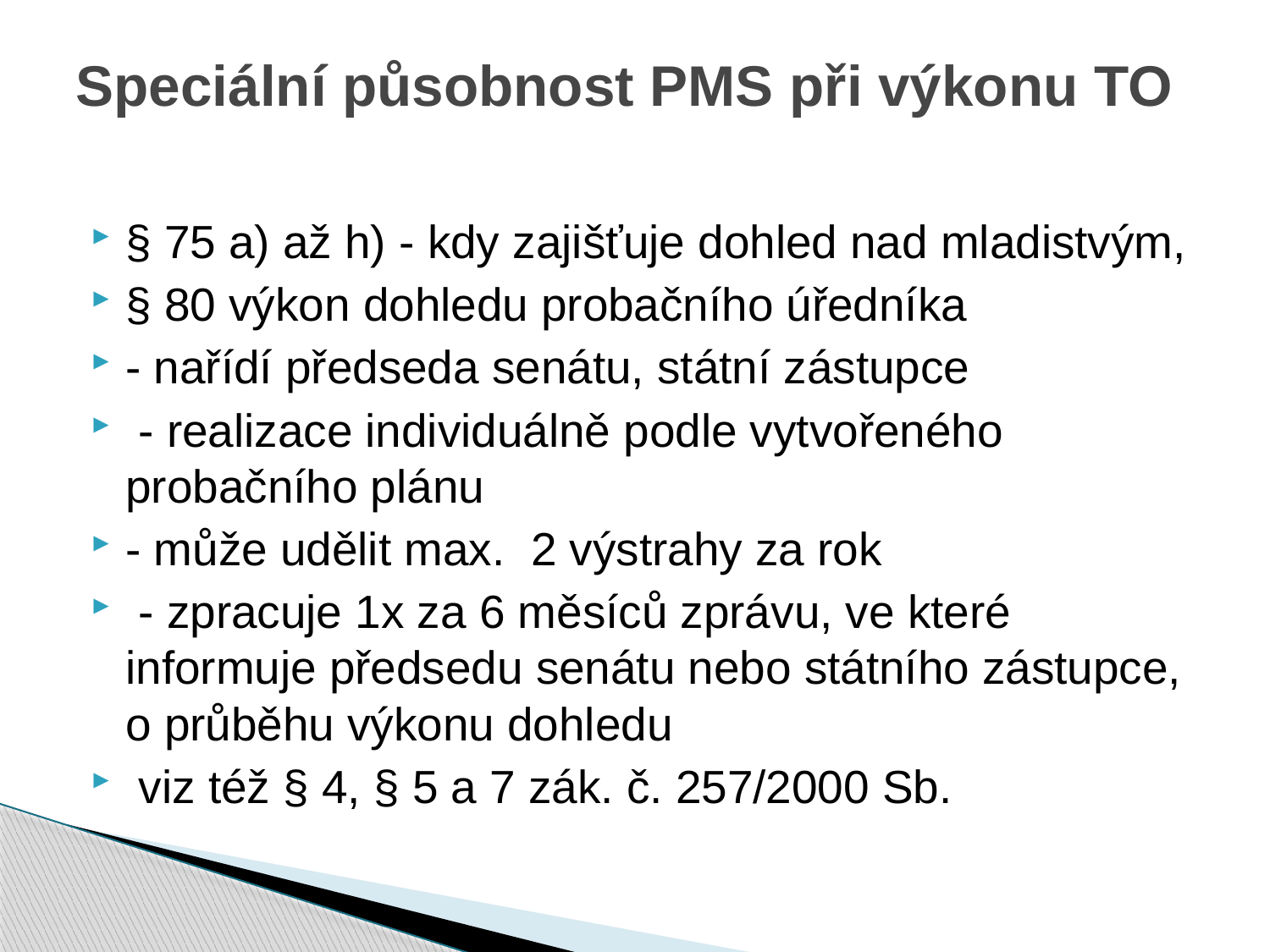

# Speciální působnost PMS při výkonu TO
§ 75 a) až h) - kdy zajišťuje dohled nad mladistvým,
§ 80 výkon dohledu probačního úředníka
- nařídí předseda senátu, státní zástupce
 - realizace individuálně podle vytvořeného probačního plánu
- může udělit max.  2 výstrahy za rok
 - zpracuje 1x za 6 měsíců zprávu, ve které informuje předsedu senátu nebo státního zástupce, o průběhu výkonu dohledu
 viz též § 4, § 5 a 7 zák. č. 257/2000 Sb.